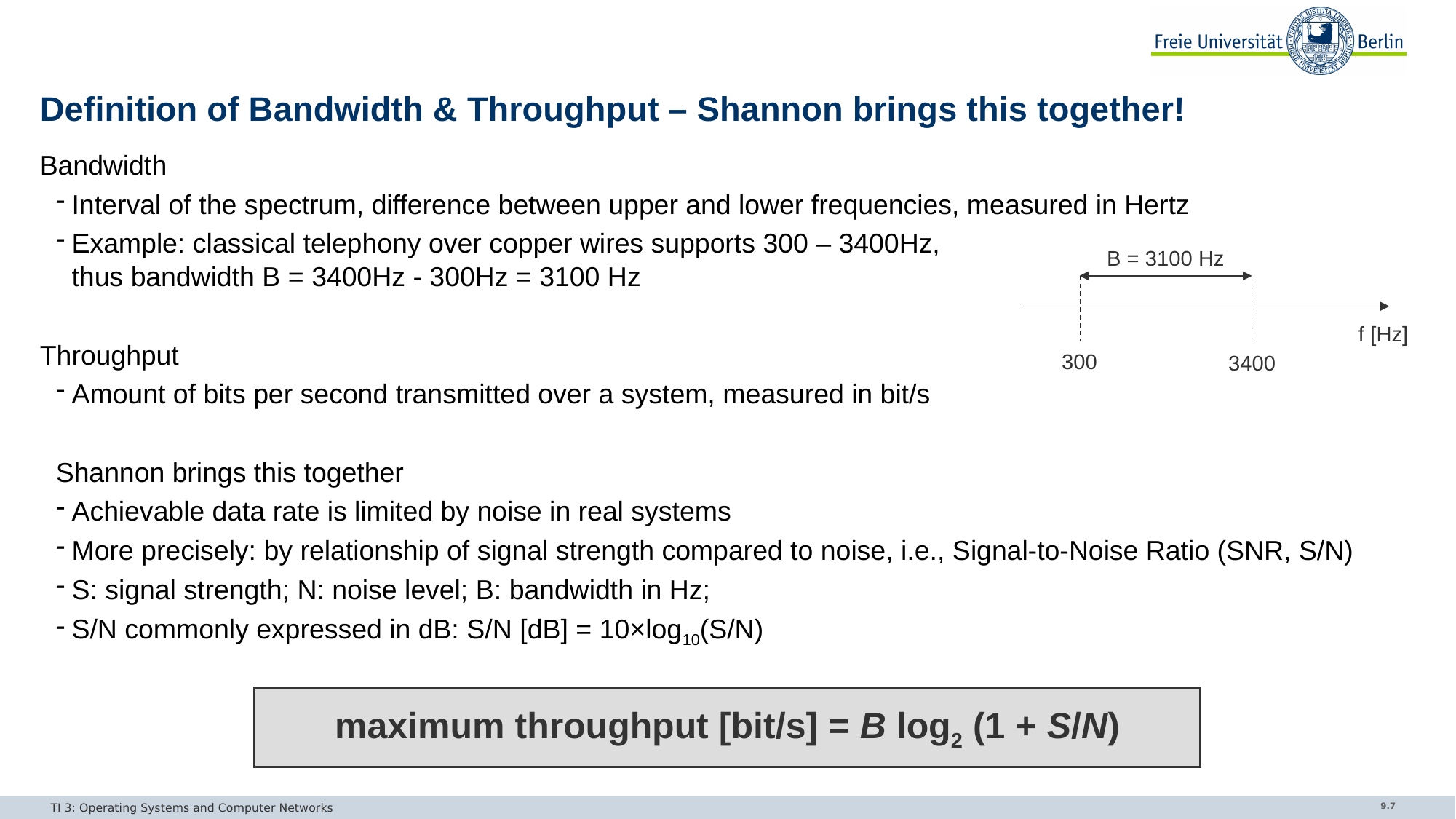

# Definition of Bandwidth & Throughput – Shannon brings this together!
Bandwidth
Interval of the spectrum, difference between upper and lower frequencies, measured in Hertz
Example: classical telephony over copper wires supports 300 – 3400Hz,
thus bandwidth B = 3400Hz - 300Hz = 3100 Hz

Throughput
Amount of bits per second transmitted over a system, measured in bit/s

Shannon brings this together
Achievable data rate is limited by noise in real systems
More precisely: by relationship of signal strength compared to noise, i.e., Signal-to-Noise Ratio (SNR, S/N)
S: signal strength; N: noise level; B: bandwidth in Hz;
S/N commonly expressed in dB: S/N [dB] = 10×log10(S/N)

B = 3100 Hz
f [Hz]
300
3400
maximum throughput [bit/s] = B log2 (1 + S/N)
TI 3: Operating Systems and Computer Networks